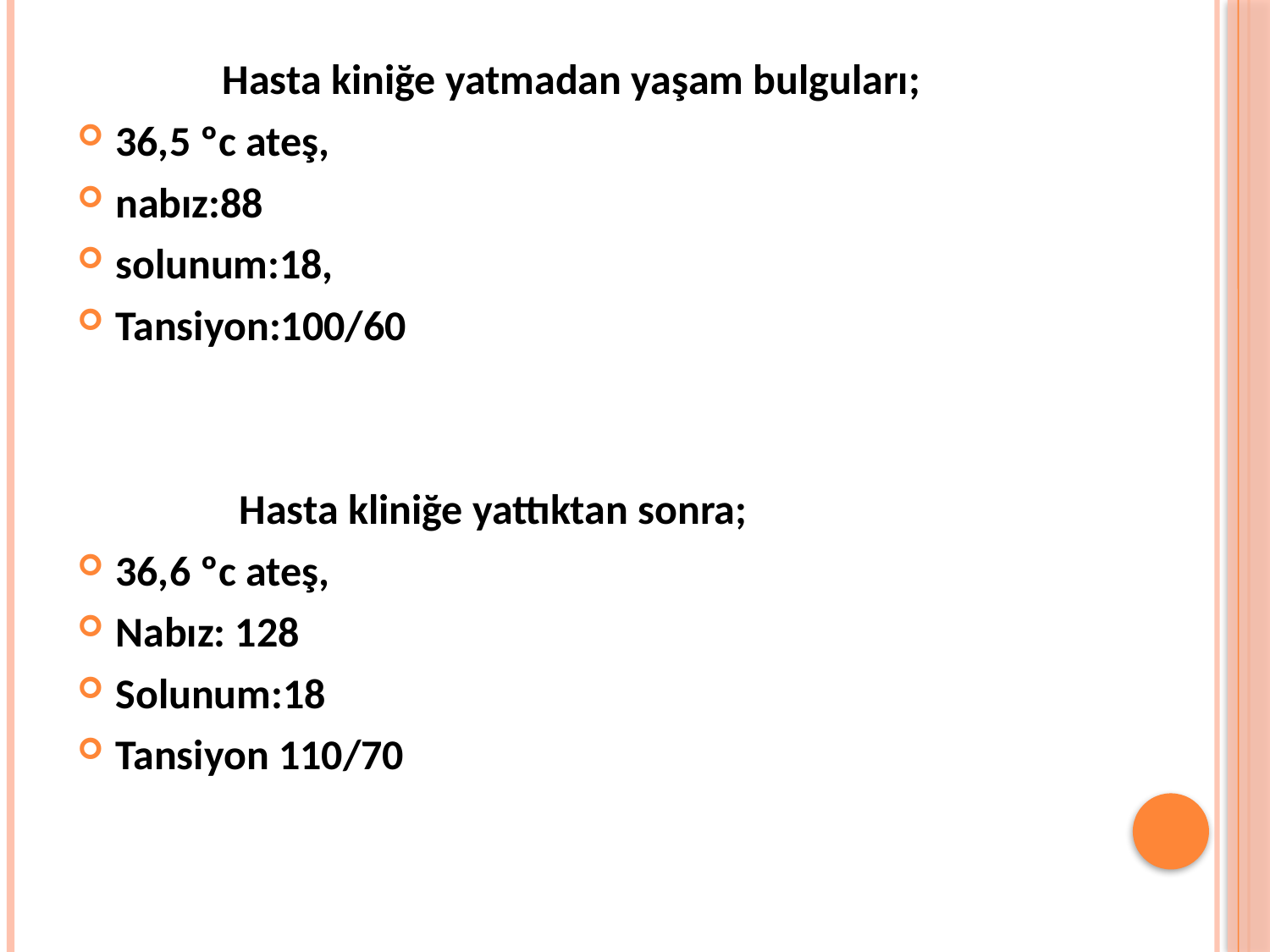

Hasta kiniğe yatmadan yaşam bulguları;
36,5 ºc ateş,
nabız:88
solunum:18,
Tansiyon:100/60

                 Hasta kliniğe yattıktan sonra;
36,6 ºc ateş,
Nabız: 128
Solunum:18
Tansiyon 110/70